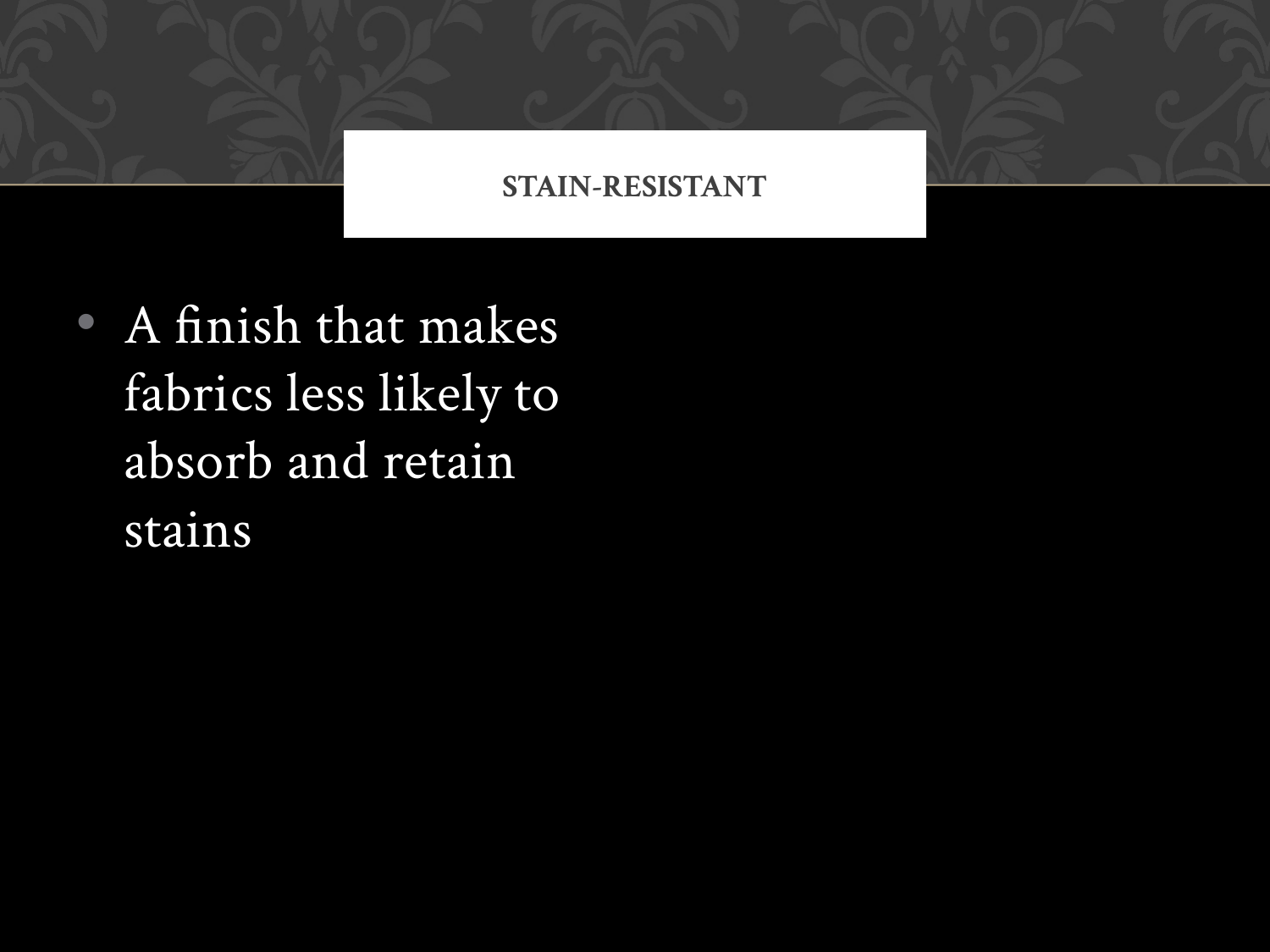

# stain-resistant
A finish that makes fabrics less likely to absorb and retain stains